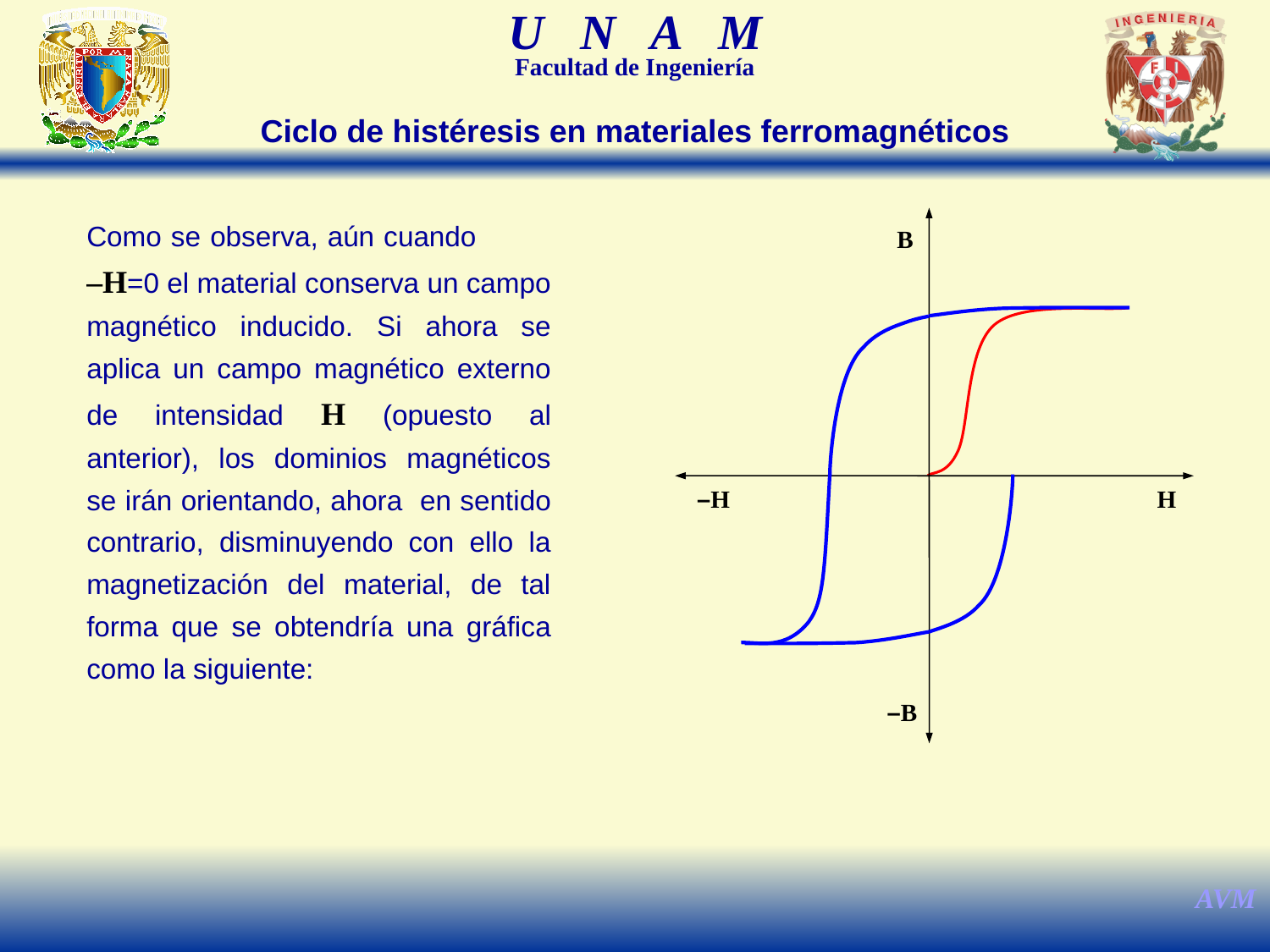

Ciclo de histéresis en materiales ferromagnéticos
Como se observa, aún cuando         –H=0 el material conserva un campo magnético inducido. Si ahora se aplica un campo magnético externo de intensidad H (opuesto al anterior), los dominios magnéticos se irán orientando, ahora  en sentido contrario, disminuyendo con ello la magnetización del material, de tal forma que se obtendría una gráfica como la siguiente:

B

–H
H
–B